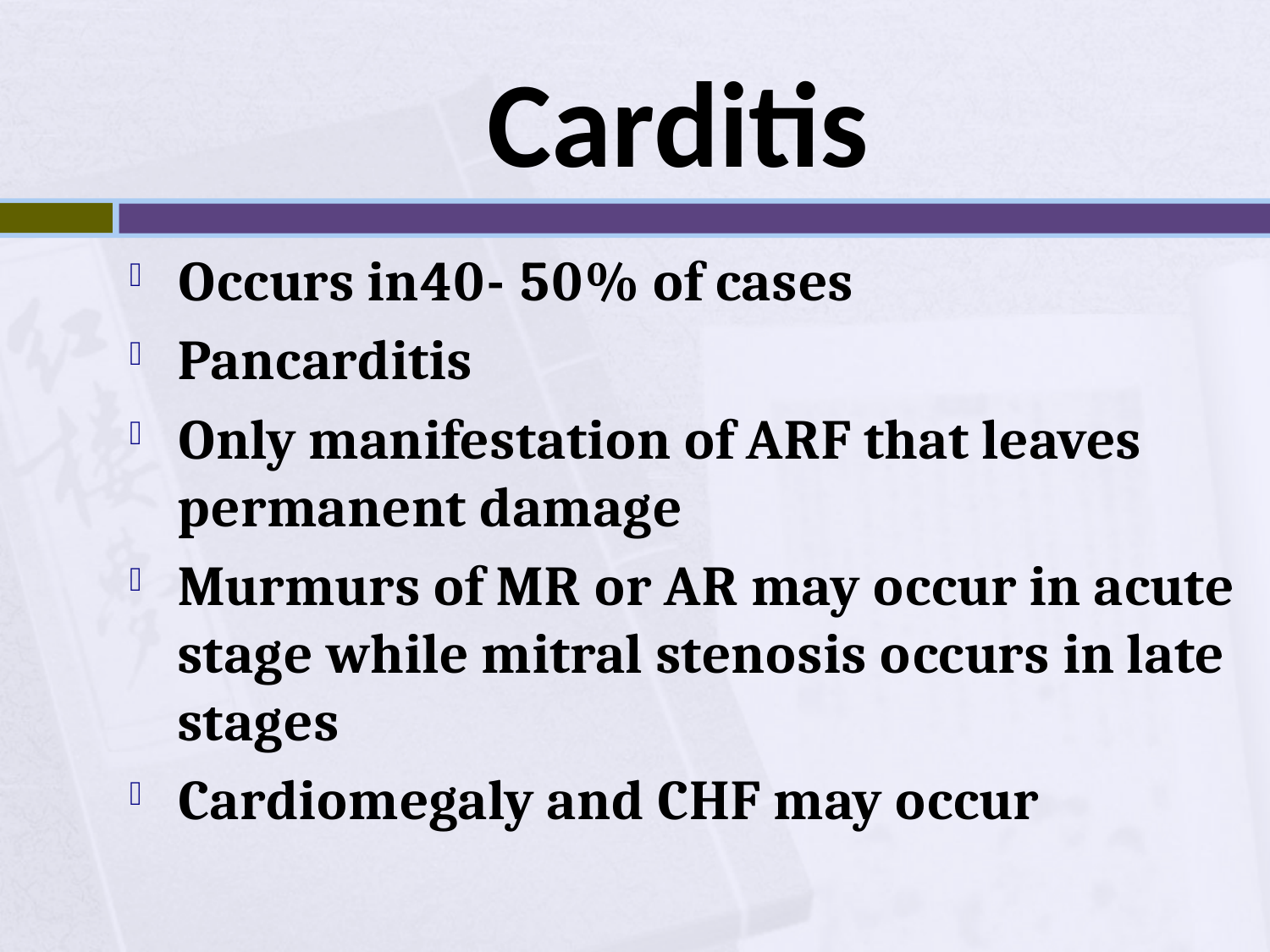

# Carditis
Occurs in40- 50% of cases
Pancarditis
Only manifestation of ARF that leaves permanent damage
Murmurs of MR or AR may occur in acute stage while mitral stenosis occurs in late stages
Cardiomegaly and CHF may occur